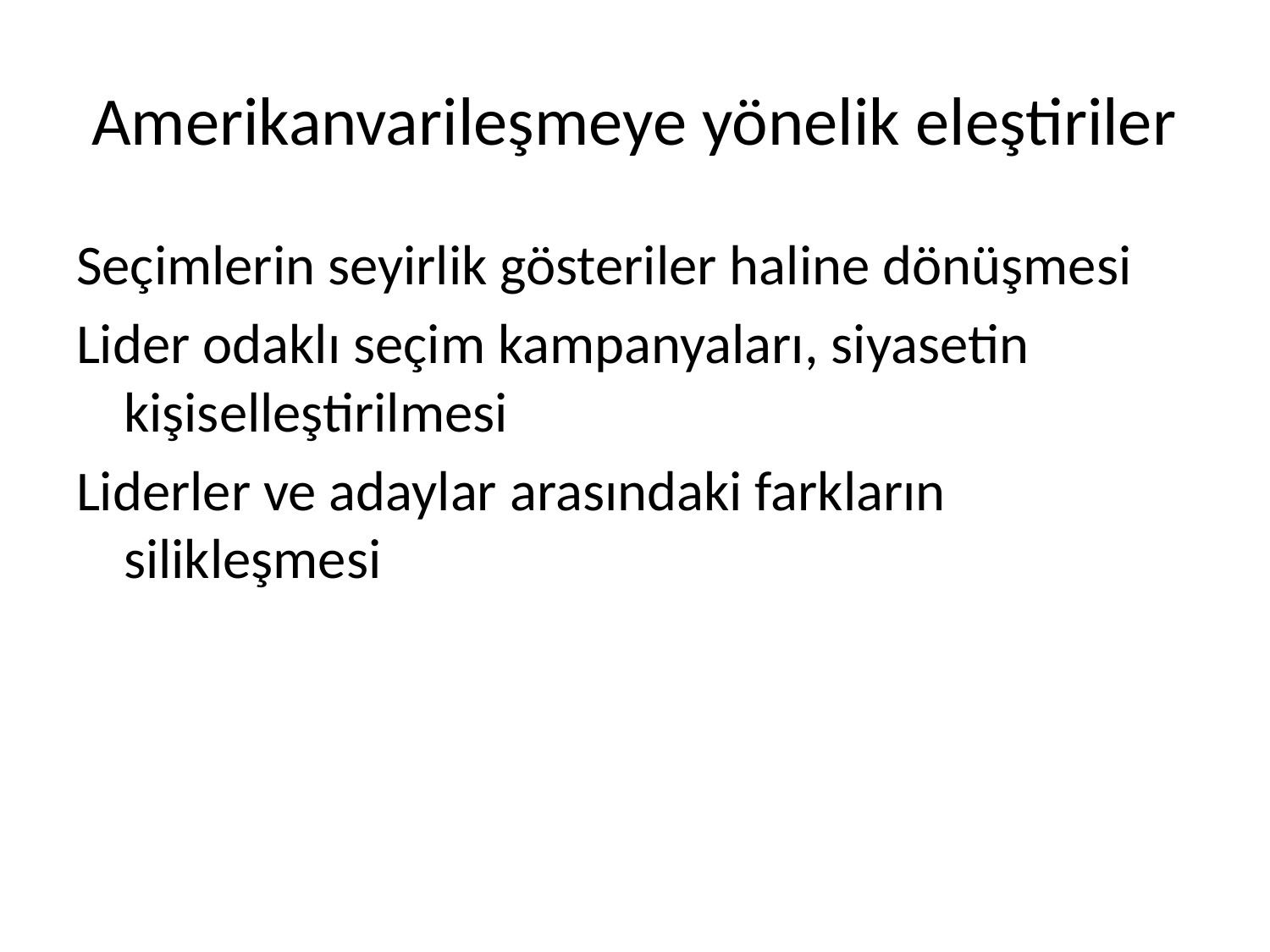

# Amerikanvarileşmeye yönelik eleştiriler
Seçimlerin seyirlik gösteriler haline dönüşmesi
Lider odaklı seçim kampanyaları, siyasetin kişiselleştirilmesi
Liderler ve adaylar arasındaki farkların silikleşmesi